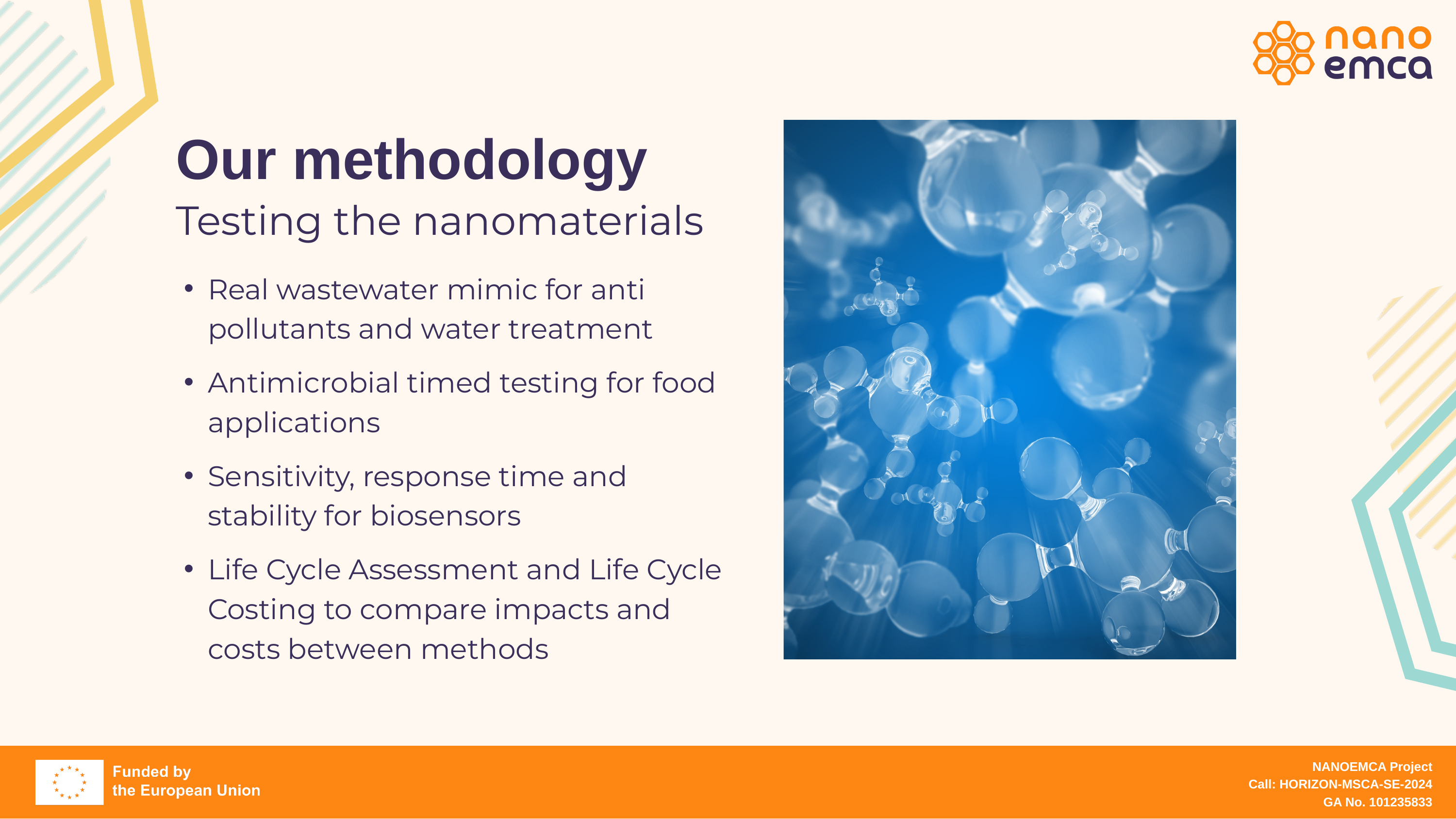

Our methodology

Testing the nanomaterials
Real wastewater mimic for anti pollutants and water treatment

Antimicrobial timed testing for food applications

Sensitivity, response time and stability for biosensors

Life Cycle Assessment and Life Cycle Costing to compare impacts and costs between methods

NANOEMCA Project
Call: HORIZON-MSCA-SE-2024
GA No. 101235833